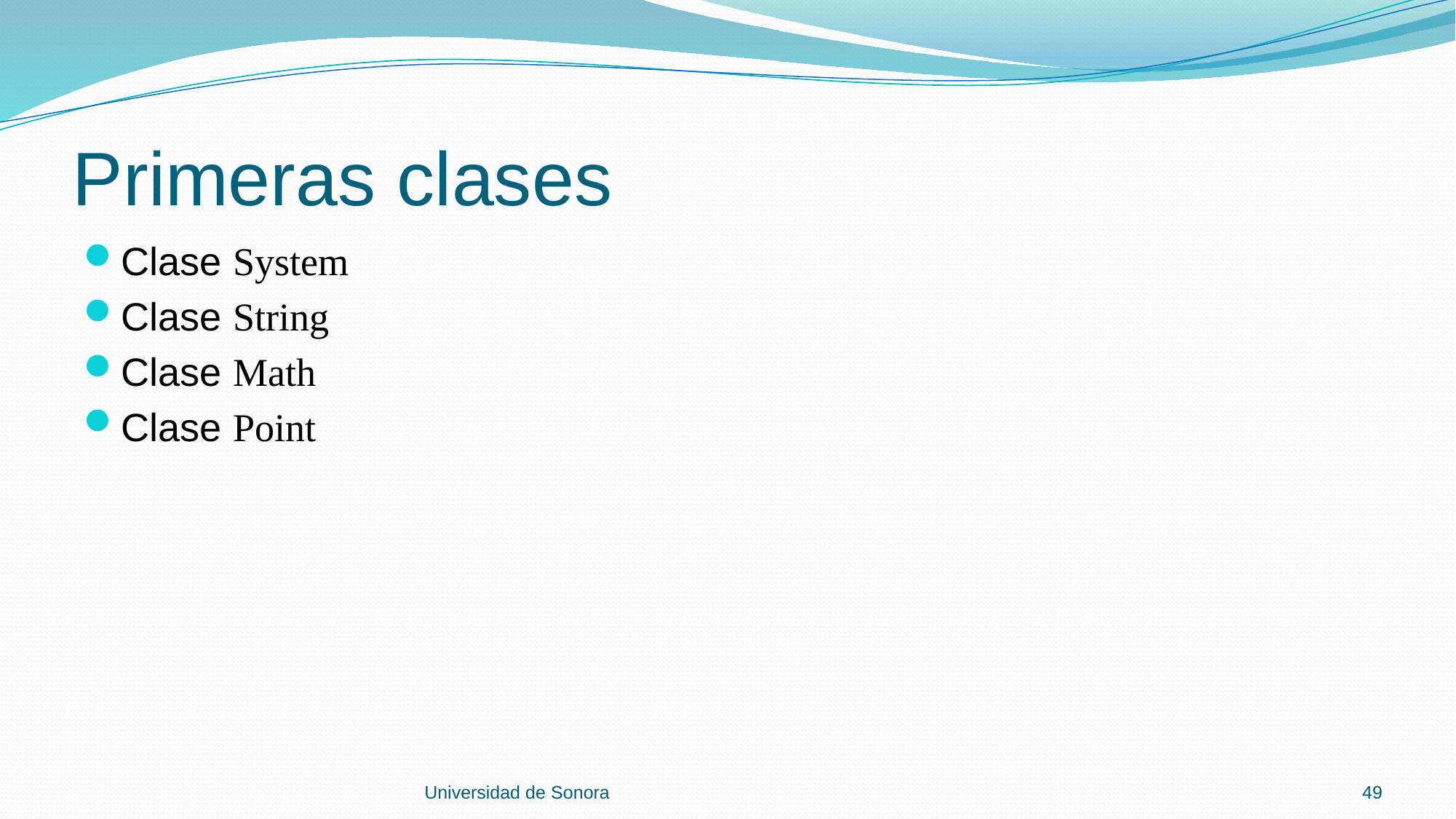

# Primeras clases
Clase System
Clase String
Clase Math
Clase Point

Universidad de Sonora
49